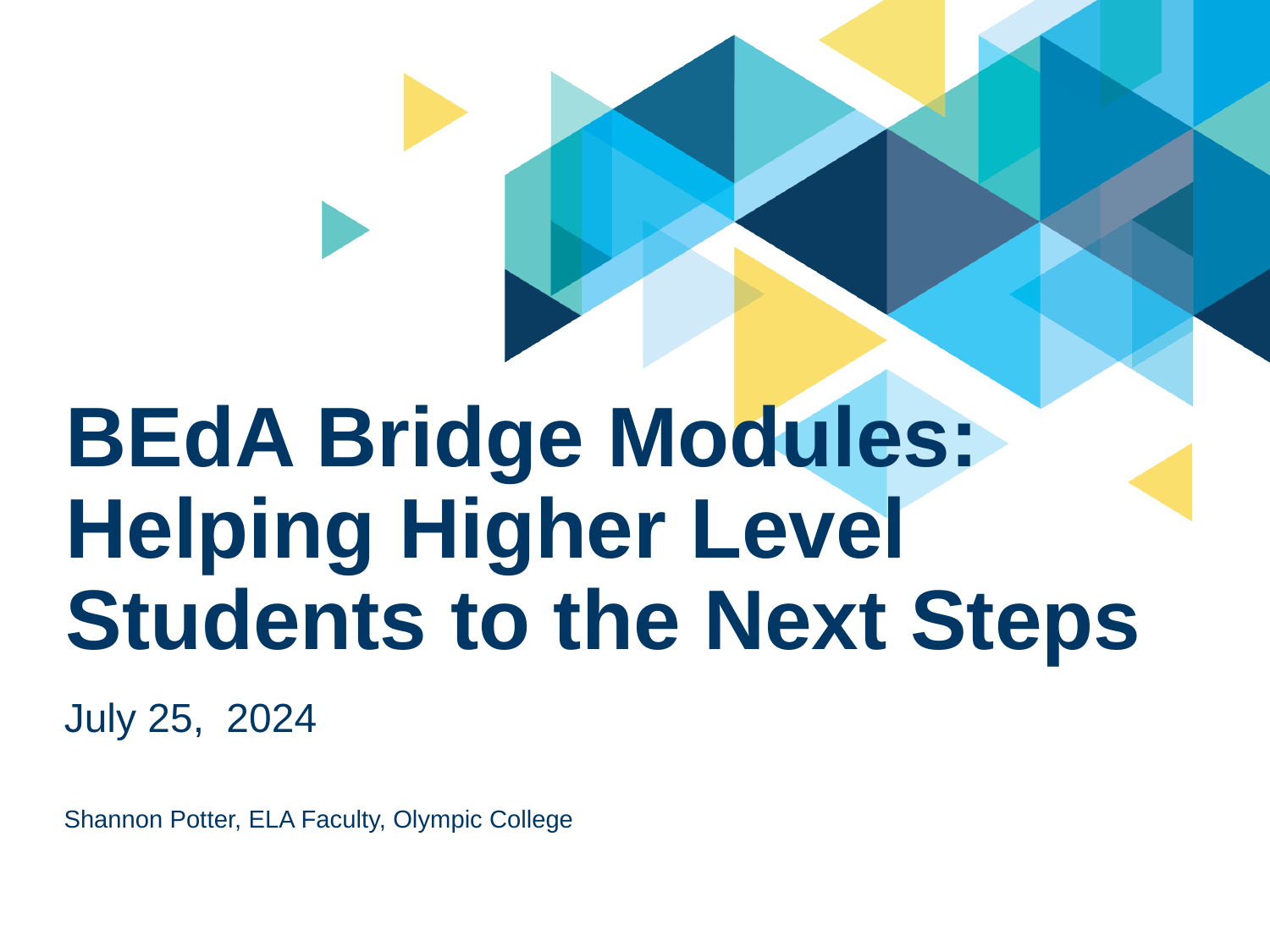

# BEdA Bridge Modules:
Helping Higher Level Students to the Next Steps
July 25,  2024
Shannon Potter, ELA Faculty, Olympic College